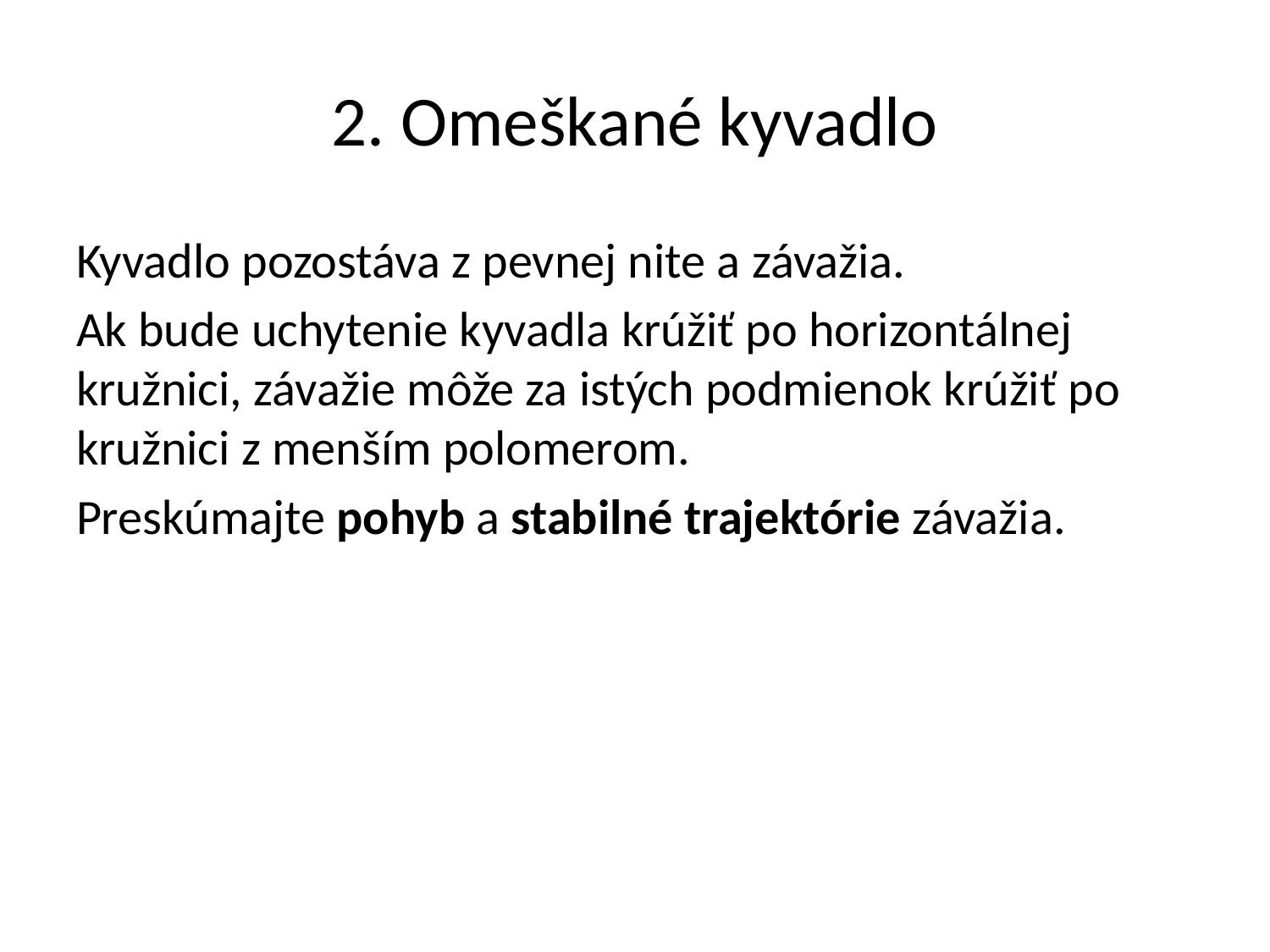

# 2. Omeškané kyvadlo
Kyvadlo pozostáva z pevnej nite a závažia.
Ak bude uchytenie kyvadla krúžiť po horizontálnej kružnici, závažie môže za istých podmienok krúžiť po kružnici z menším polomerom.
Preskúmajte pohyb a stabilné trajektórie závažia.